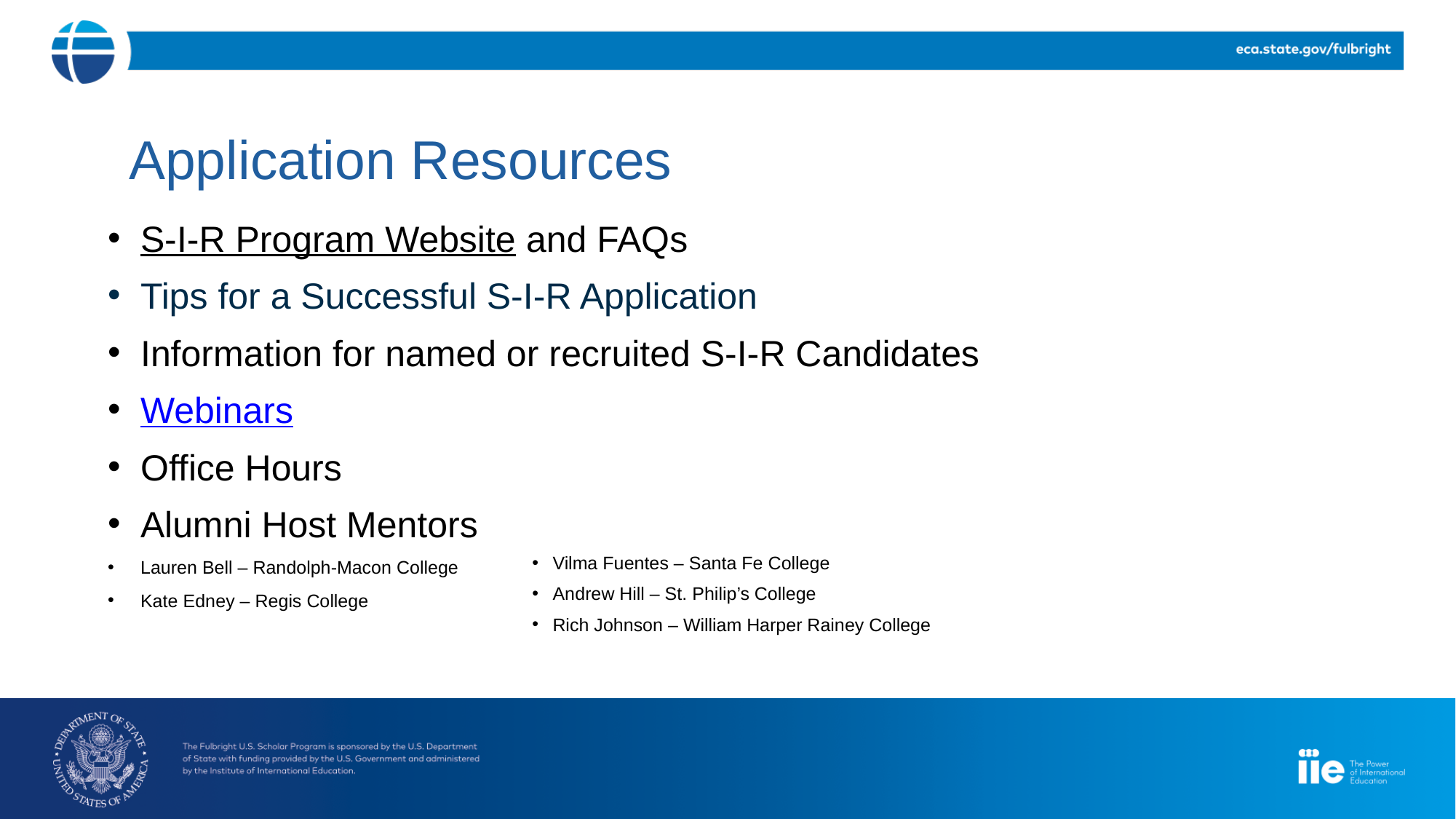

# Application Resources
S-I-R Program Website and FAQs
Tips for a Successful S-I-R Application
Information for named or recruited S-I-R Candidates
Webinars
Office Hours
Alumni Host Mentors
Lauren Bell – Randolph-Macon College
Kate Edney – Regis College
Vilma Fuentes – Santa Fe College
Andrew Hill – St. Philip’s College
Rich Johnson – William Harper Rainey College